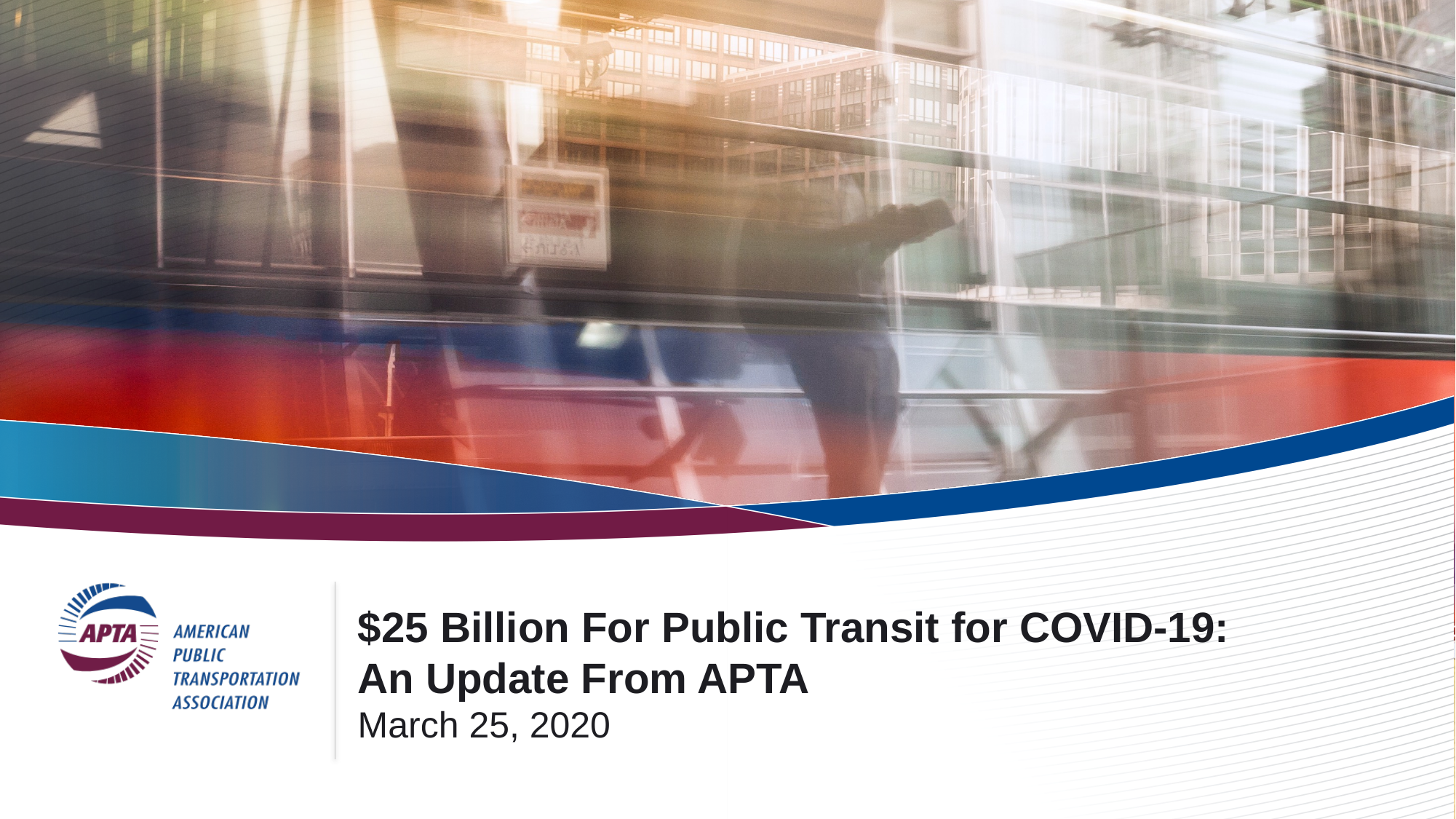

$25 Billion For Public Transit for COVID-19:
An Update From APTA
March 25, 2020